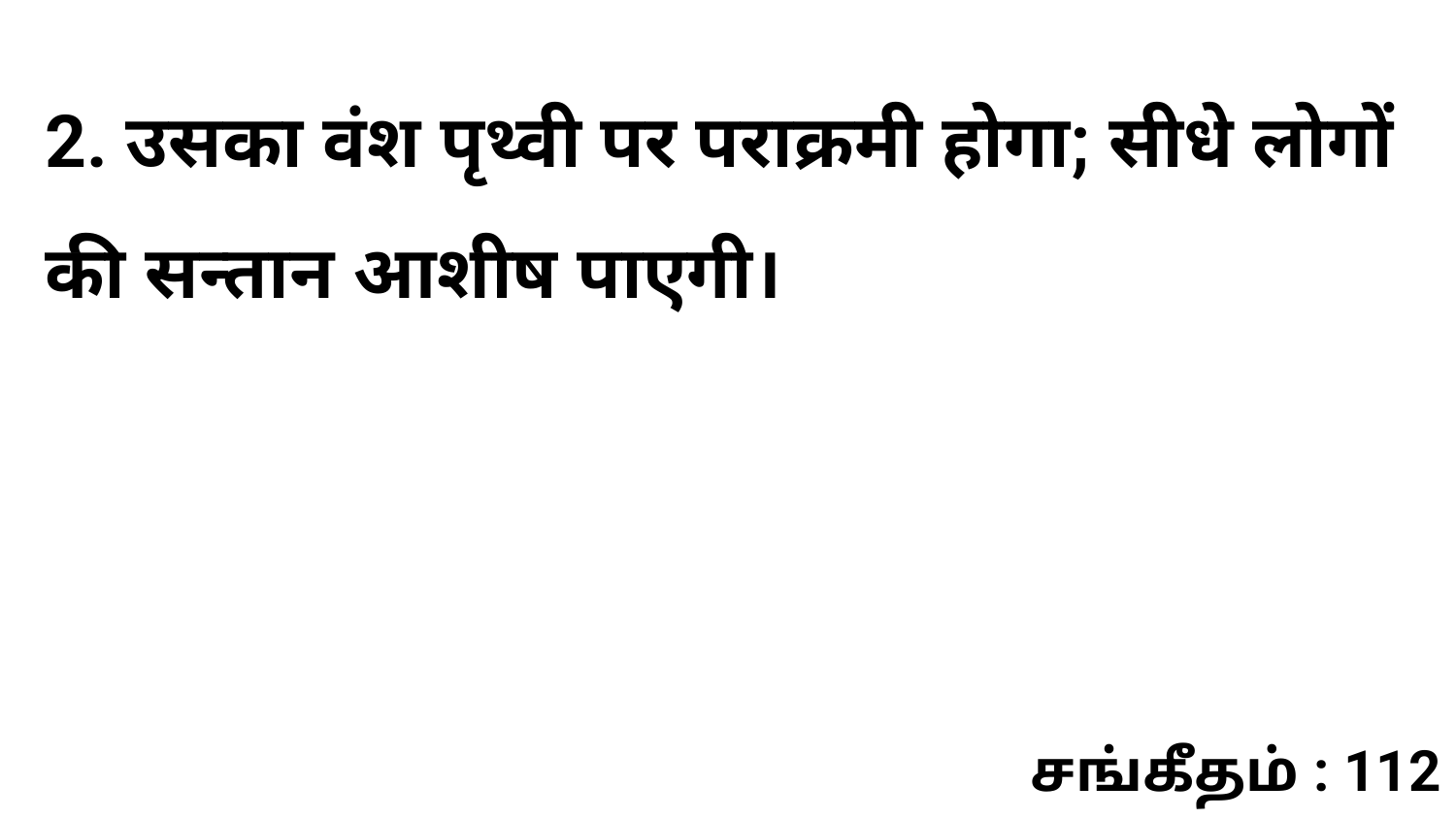

2. उसका वंश पृथ्वी पर पराक्रमी होगा; सीधे लोगों की सन्तान आशीष पाएगी।
சங்கீதம் : 112